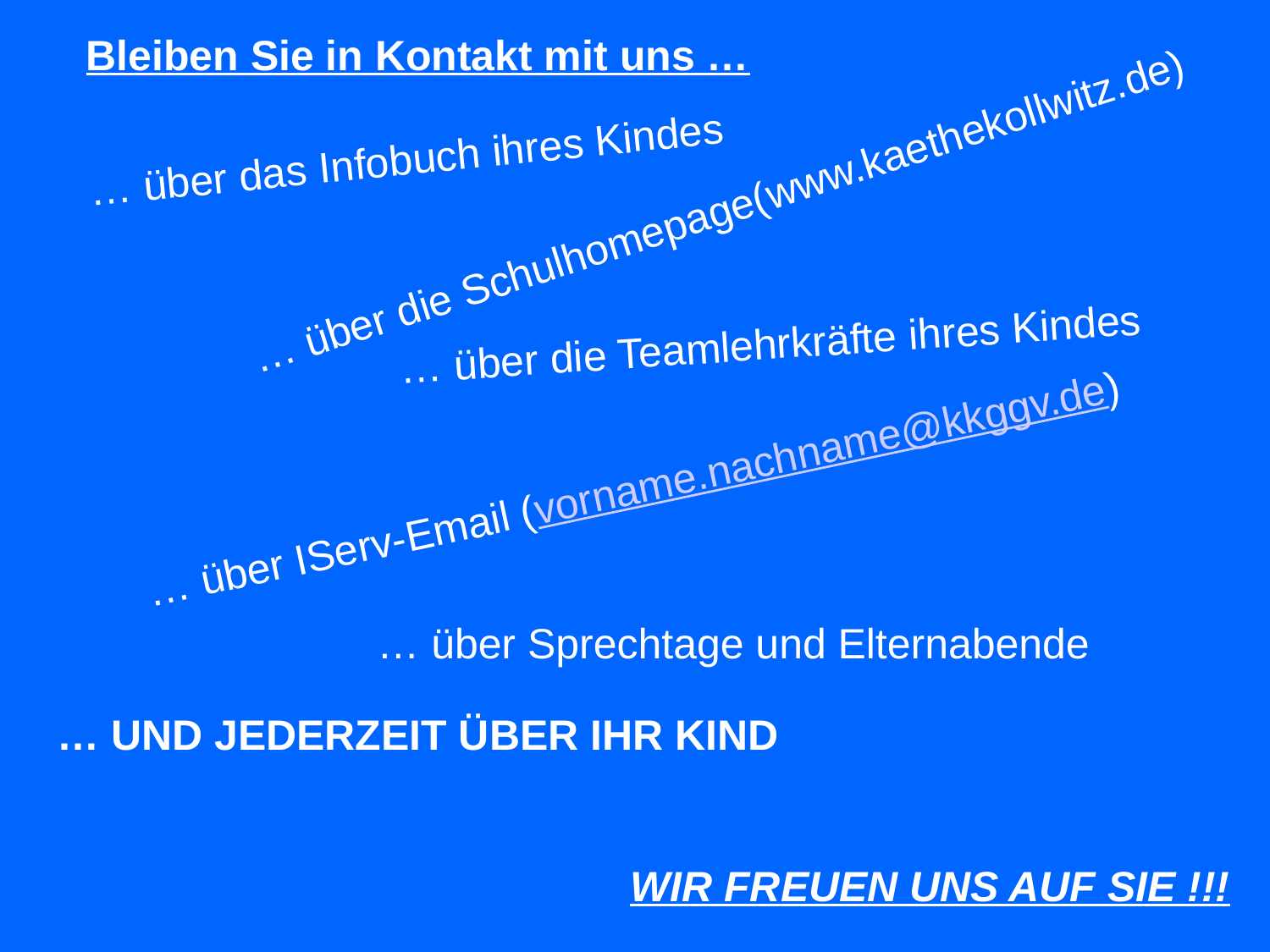

Bleiben Sie in Kontakt mit uns …
… über das Infobuch ihres Kindes
… über die Schulhomepage(www.kaethekollwitz.de)
… über die Teamlehrkräfte ihres Kindes
… über IServ-Email (vorname.nachname@kkggv.de)
… über Sprechtage und Elternabende
… UND JEDERZEIT ÜBER IHR KIND
WIR FREUEN UNS AUF SIE !!!